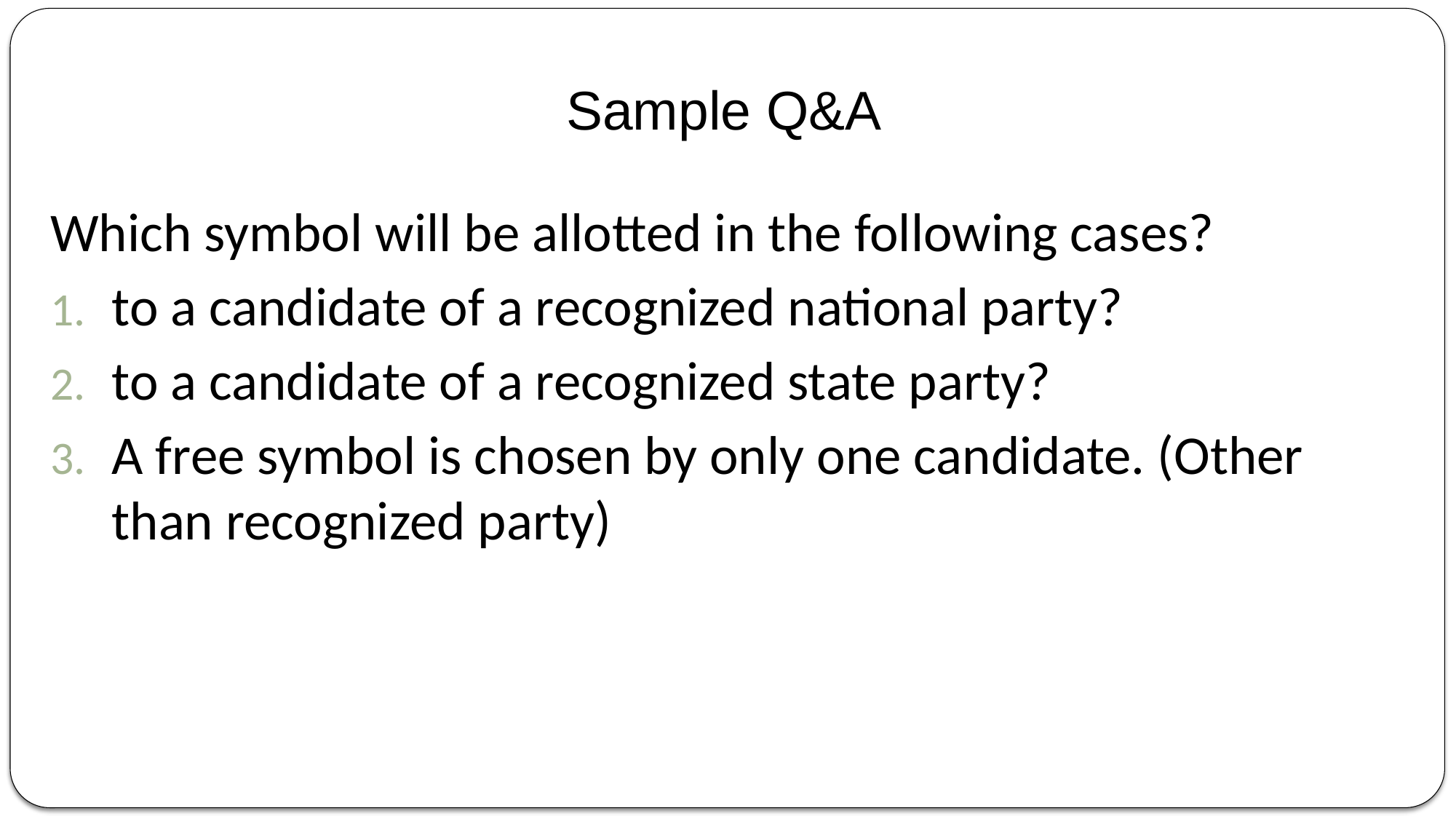

# Sample Q&A
Which symbol will be allotted in the following cases?
to a candidate of a recognized national party?
to a candidate of a recognized state party?
A free symbol is chosen by only one candidate. (Other than recognized party)